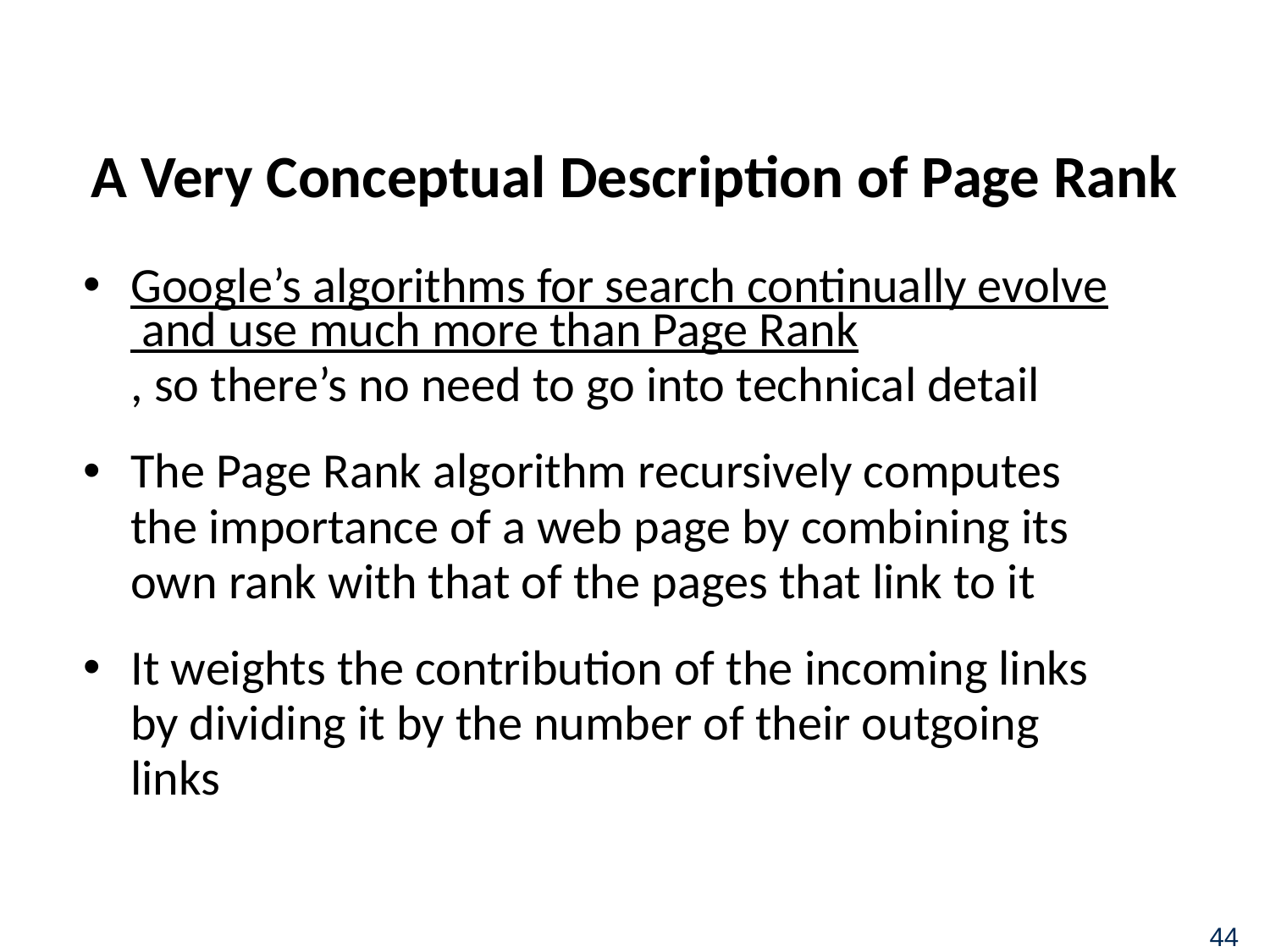

# A Very Conceptual Description of Page Rank
Google’s algorithms for search continually evolve and use much more than Page Rank, so there’s no need to go into technical detail
The Page Rank algorithm recursively computes the importance of a web page by combining its own rank with that of the pages that link to it
It weights the contribution of the incoming links by dividing it by the number of their outgoing links
44